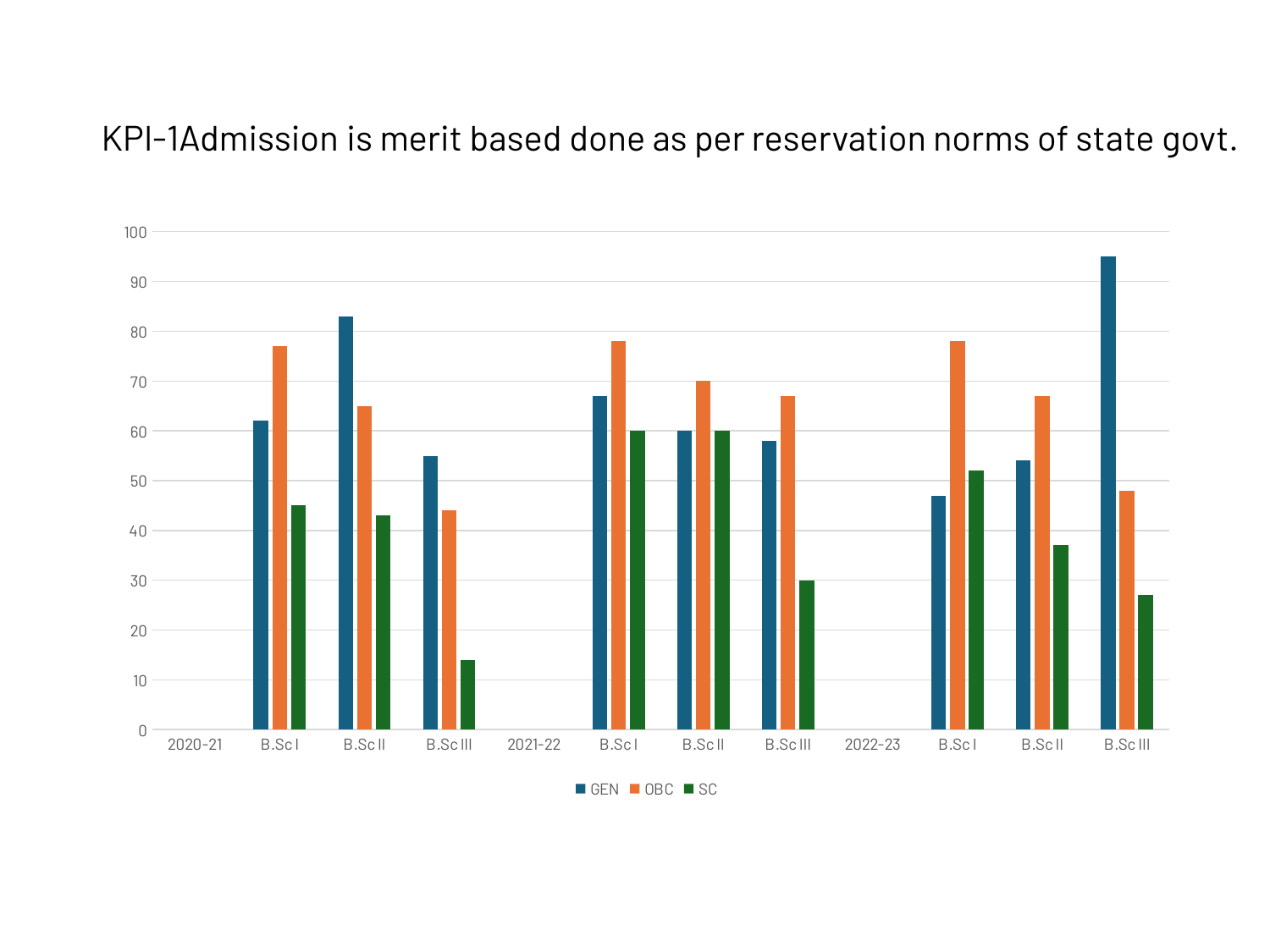

KPI-1Admission is merit based done as per reservation norms of state govt.

### Chart

| Category | GEN | OBC | SC |
|---|---|---|---|
| 2020-21 | None | None | None |
| B.Sc I | 62.0 | 77.0 | 45.0 |
| B.Sc II | 83.0 | 65.0 | 43.0 |
| B.Sc III | 55.0 | 44.0 | 14.0 |
| 2021-22 | None | None | None |
| B.Sc I | 67.0 | 78.0 | 60.0 |
| B.Sc II | 60.0 | 70.0 | 60.0 |
| B.Sc III | 58.0 | 67.0 | 30.0 |
| 2022-23 | None | None | None |
| B.Sc I | 47.0 | 78.0 | 52.0 |
| B.Sc II | 54.0 | 67.0 | 37.0 |
| B.Sc III | 95.0 | 48.0 | 27.0 |